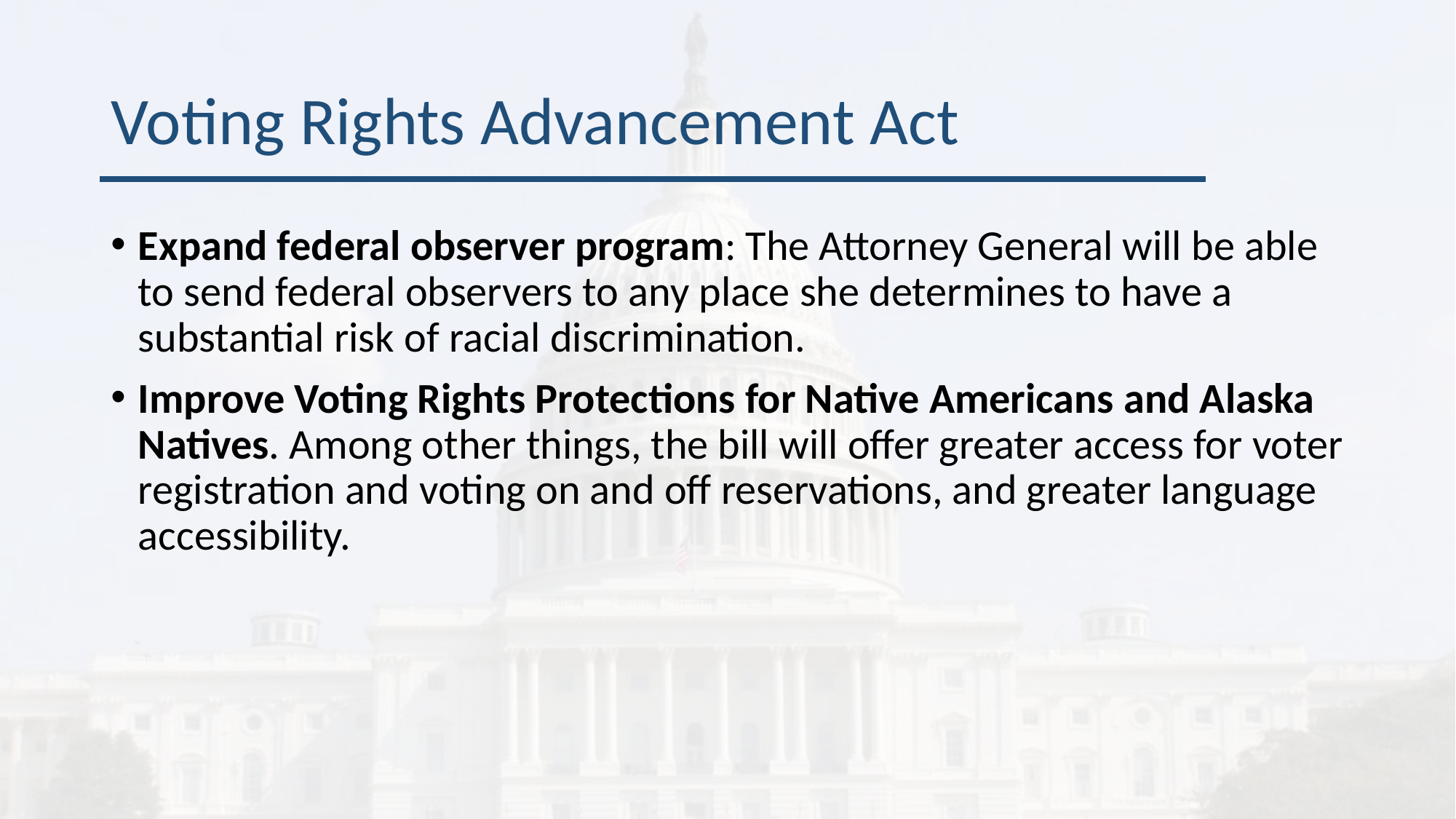

# Voting Rights Advancement Act
Expand federal observer program: The Attorney General will be able to send federal observers to any place she determines to have a substantial risk of racial discrimination.
Improve Voting Rights Protections for Native Americans and Alaska Natives. Among other things, the bill will offer greater access for voter registration and voting on and off reservations, and greater language accessibility.